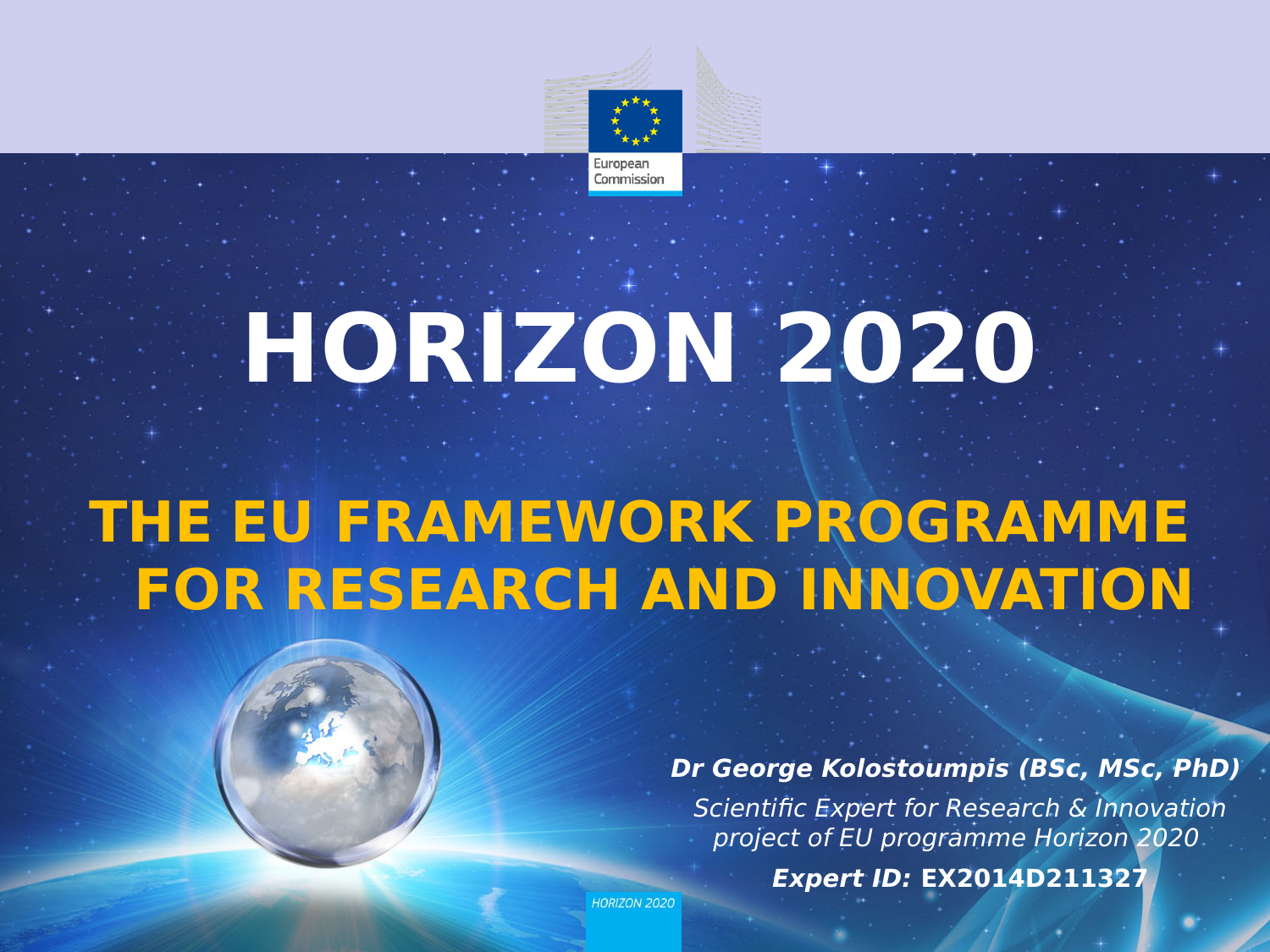

HORIZON 2020
# the EU framework programme for research and innovation
Dr George Kolostoumpis (BSc, MSc, PhD)
Scientific Expert for Research & Innovation project of EU programme Horizon 2020
Expert ID: EX2014D211327